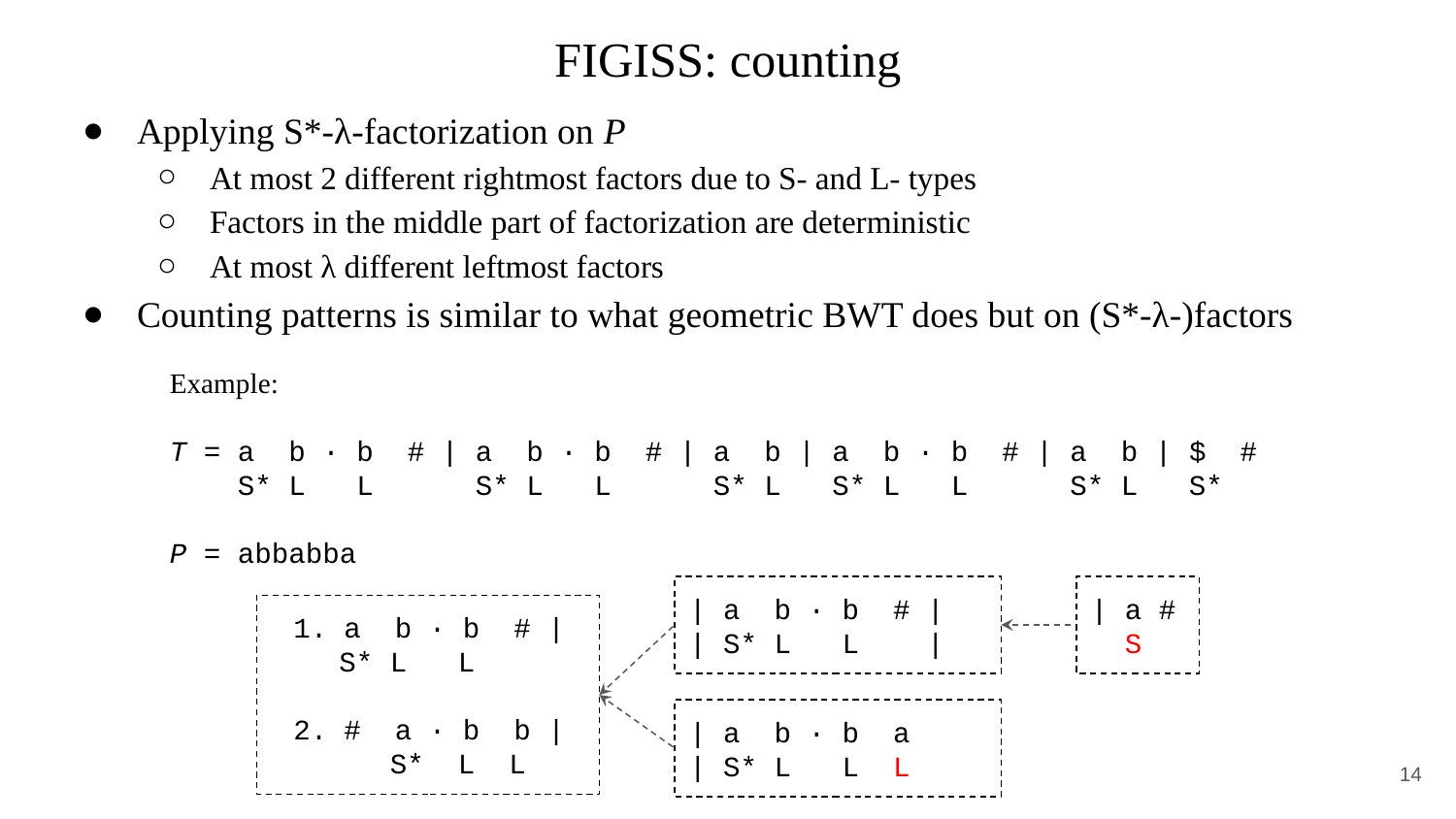

# FIGISS: counting
Applying S*-λ-factorization on P
At most 2 different rightmost factors due to S- and L- types
Factors in the middle part of factorization are deterministic
At most λ different leftmost factors
Counting patterns is similar to what geometric BWT does but on (S*-λ-)factors
Example:

T = a  b · b  # | a  b · b  # | a  b | a  b · b  # | a  b | $  #
    S* L   L      S* L   L      S* L   S* L   L      S* L   S*

P = abbabba
| a  b · b  # |
| S* L   L    |
| a #
  S
a  b · b  # |
    S* L   L

#  a · b  b |
       S*  L  L
| a  b · b  a
| S* L   L  L
14